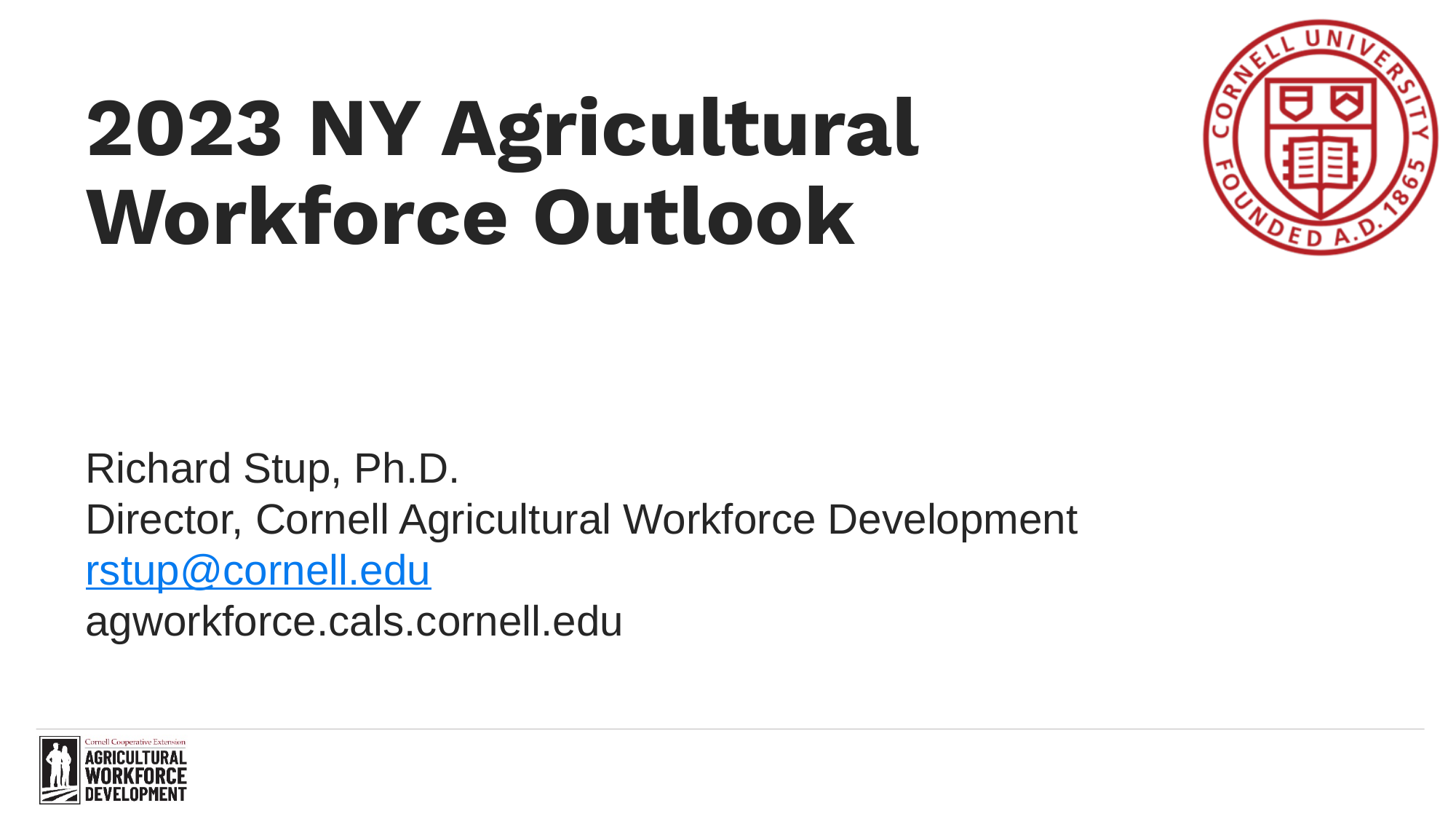

# 2023 NY Agricultural Workforce Outlook
Richard Stup, Ph.D.
Director, Cornell Agricultural Workforce Development
rstup@cornell.edu
agworkforce.cals.cornell.edu